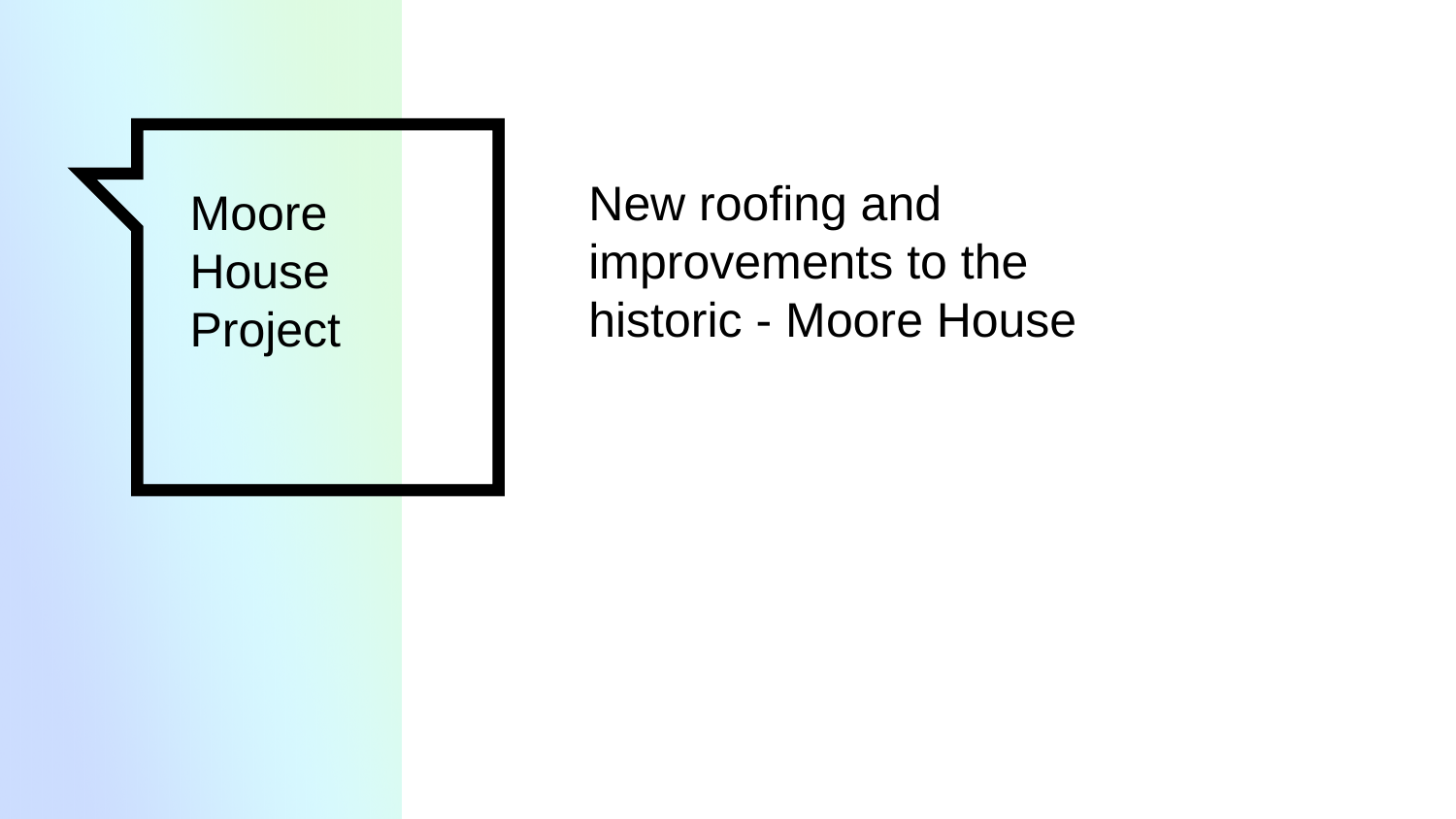

New roofing and improvements to the historic - Moore House
# Moore House Project